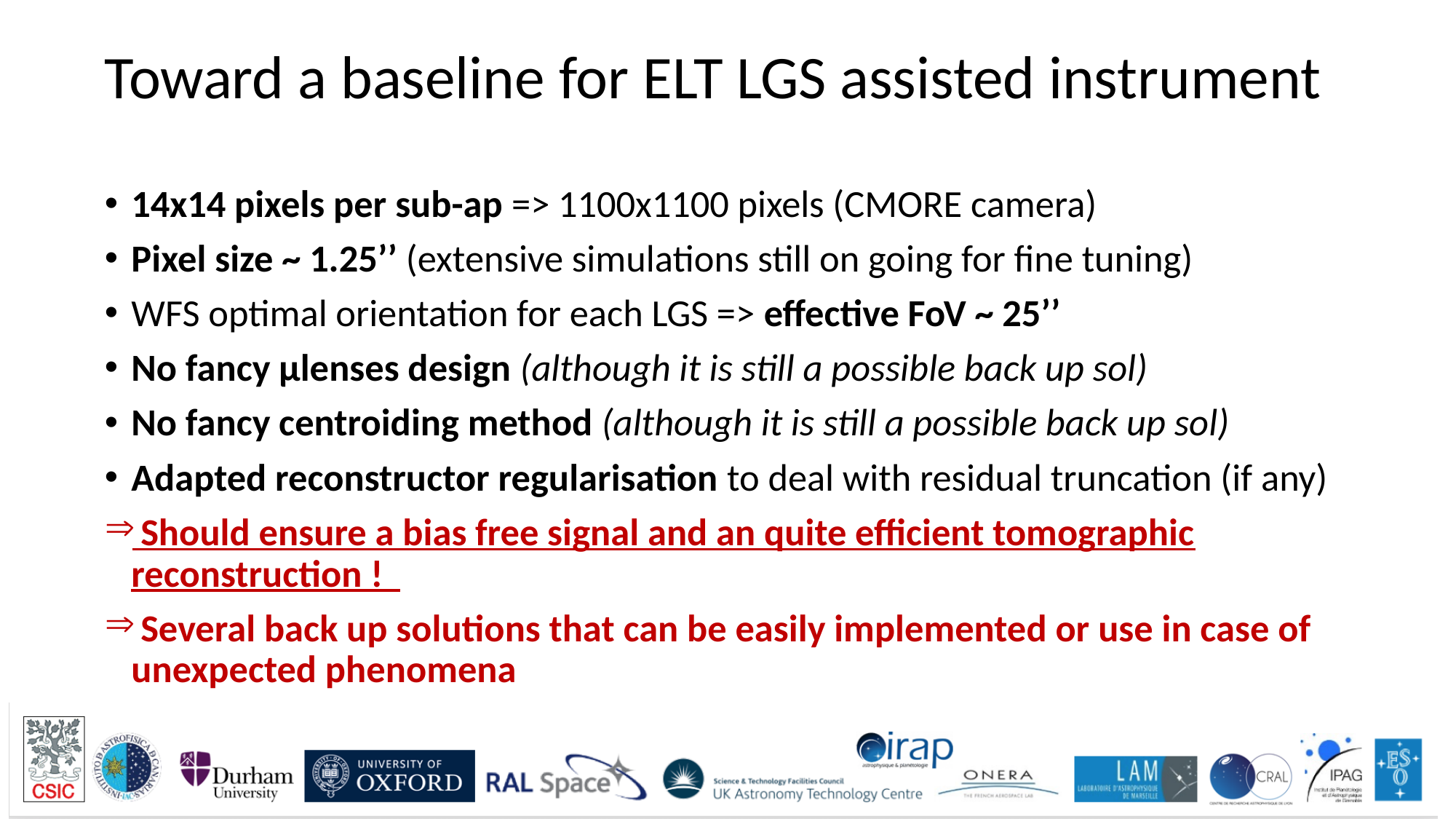

# Toward a baseline for ELT LGS assisted instrument
14x14 pixels per sub-ap => 1100x1100 pixels (CMORE camera)
Pixel size ~ 1.25’’ (extensive simulations still on going for fine tuning)
WFS optimal orientation for each LGS => effective FoV ~ 25’’
No fancy µlenses design (although it is still a possible back up sol)
No fancy centroiding method (although it is still a possible back up sol)
Adapted reconstructor regularisation to deal with residual truncation (if any)
 Should ensure a bias free signal and an quite efficient tomographic reconstruction !
 Several back up solutions that can be easily implemented or use in case of unexpected phenomena